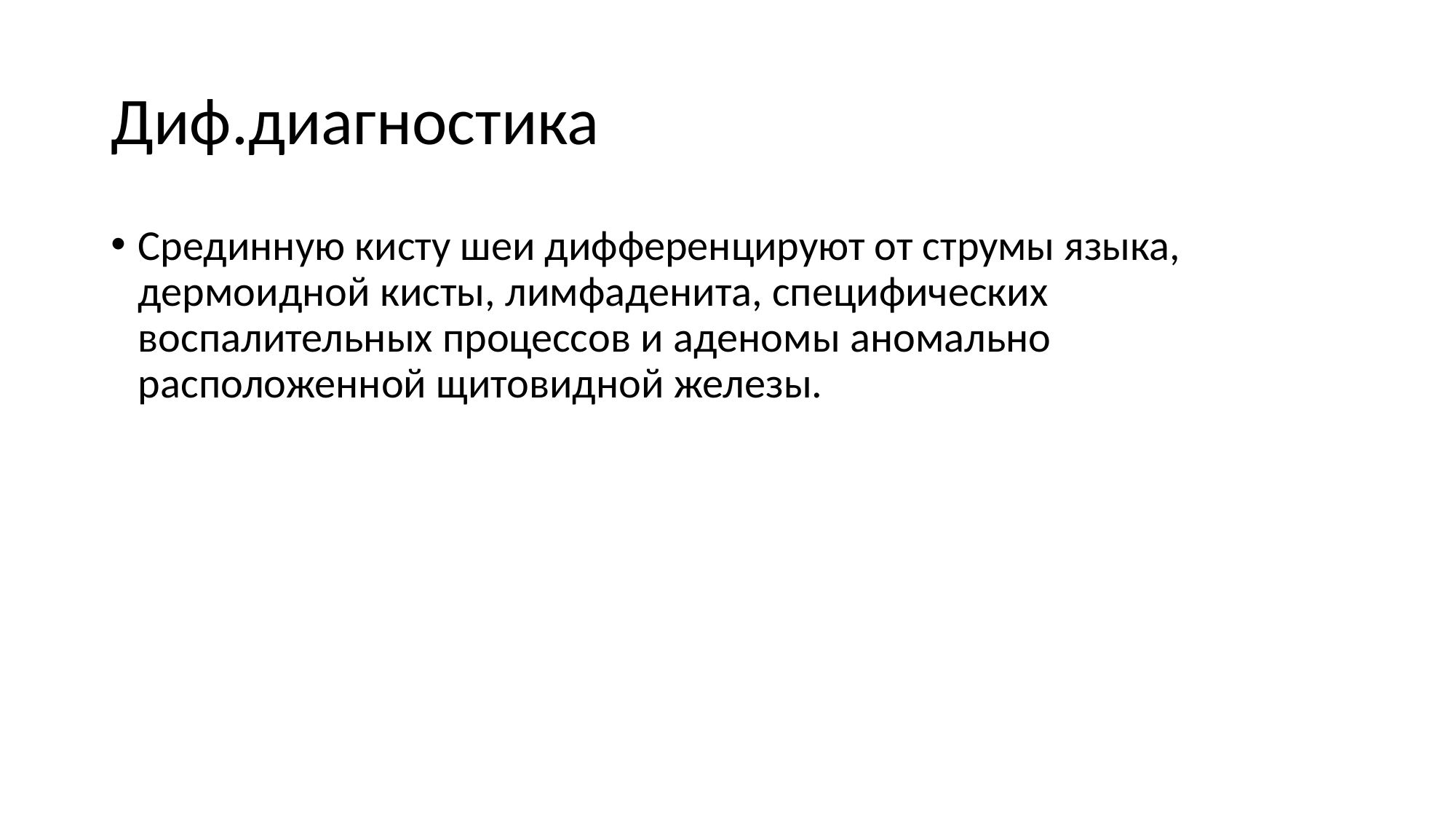

# Диф.диагностика
Срединную кисту шеи дифференцируют от струмы языка, дермоидной кисты, лимфаденита, специфических воспалительных процессов и аденомы аномально расположенной щитовидной железы.